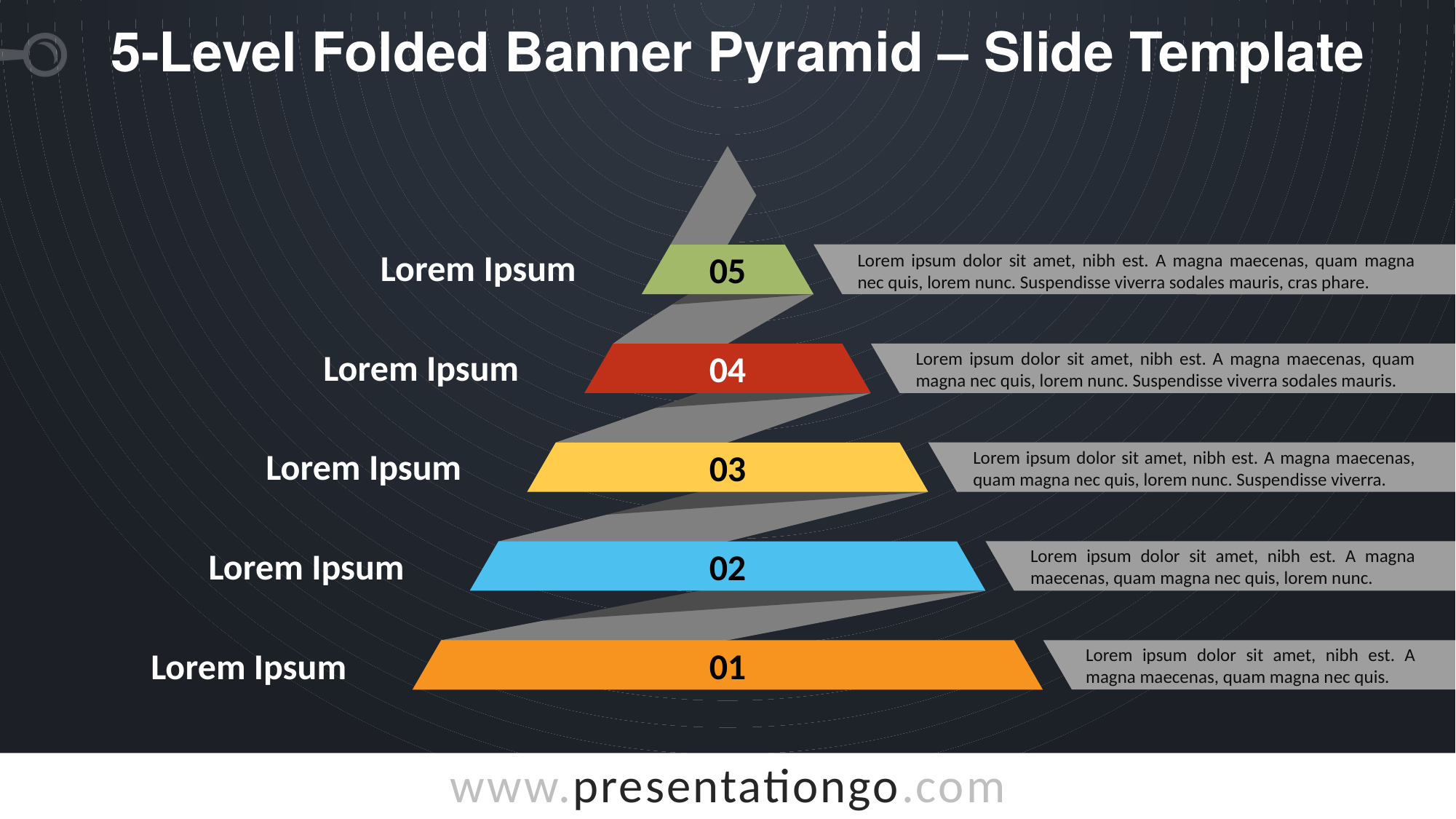

# 5-Level Folded Banner Pyramid – Slide Template

Lorem Ipsum
05
Lorem ipsum dolor sit amet, nibh est. A magna maecenas, quam magna nec quis, lorem nunc. Suspendisse viverra sodales mauris, cras phare.

Lorem Ipsum
04
Lorem ipsum dolor sit amet, nibh est. A magna maecenas, quam magna nec quis, lorem nunc. Suspendisse viverra sodales mauris.

Lorem Ipsum
03
Lorem ipsum dolor sit amet, nibh est. A magna maecenas, quam magna nec quis, lorem nunc. Suspendisse viverra.

Lorem Ipsum
02
Lorem ipsum dolor sit amet, nibh est. A magna maecenas, quam magna nec quis, lorem nunc.

Lorem Ipsum
Lorem ipsum dolor sit amet, nibh est. A magna maecenas, quam magna nec quis.
01